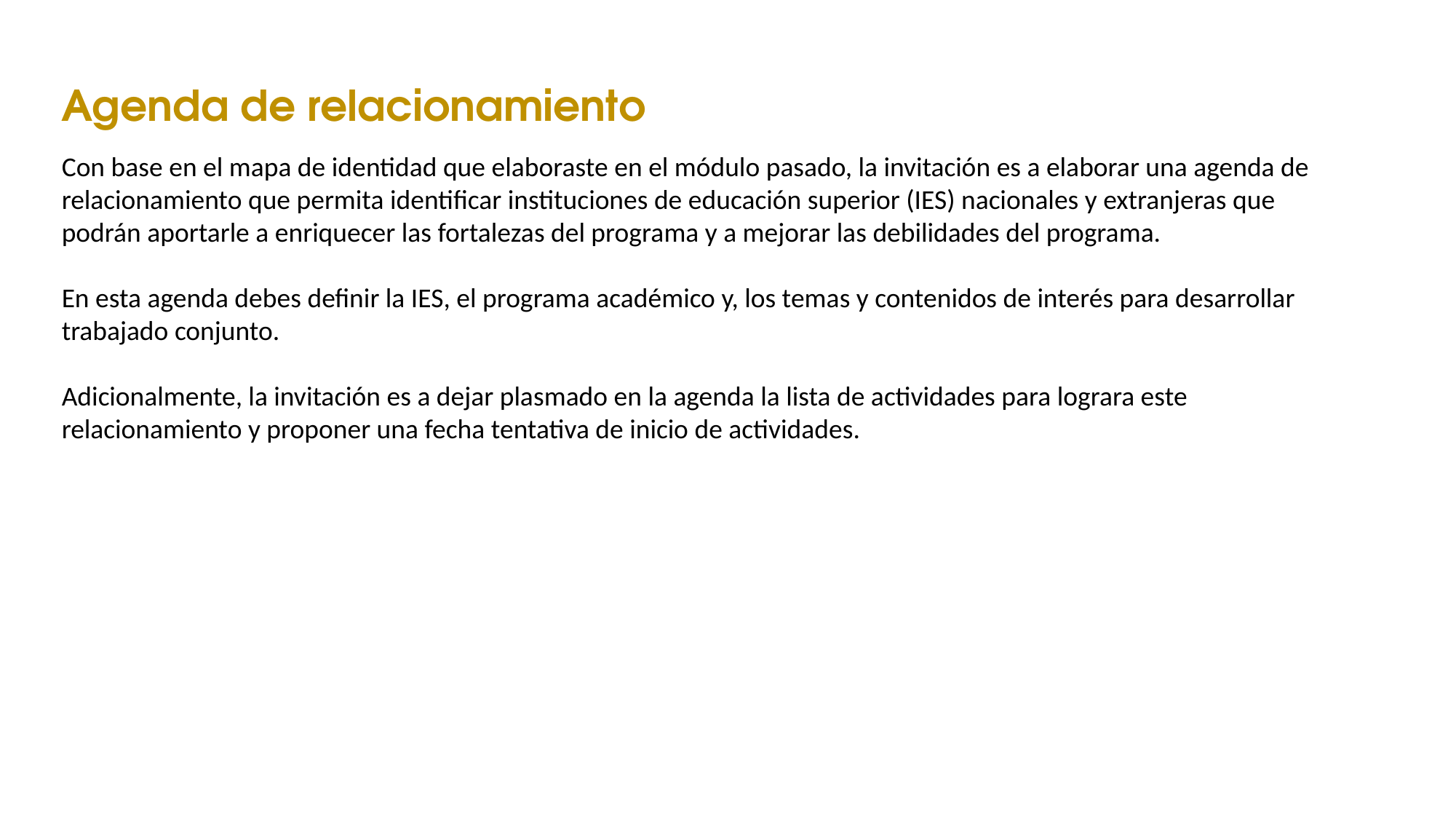

Agenda de relacionamiento
Con base en el mapa de identidad que elaboraste en el módulo pasado, la invitación es a elaborar una agenda de relacionamiento que permita identificar instituciones de educación superior (IES) nacionales y extranjeras que podrán aportarle a enriquecer las fortalezas del programa y a mejorar las debilidades del programa.

En esta agenda debes definir la IES, el programa académico y, los temas y contenidos de interés para desarrollar trabajado conjunto.

Adicionalmente, la invitación es a dejar plasmado en la agenda la lista de actividades para lograra este relacionamiento y proponer una fecha tentativa de inicio de actividades.